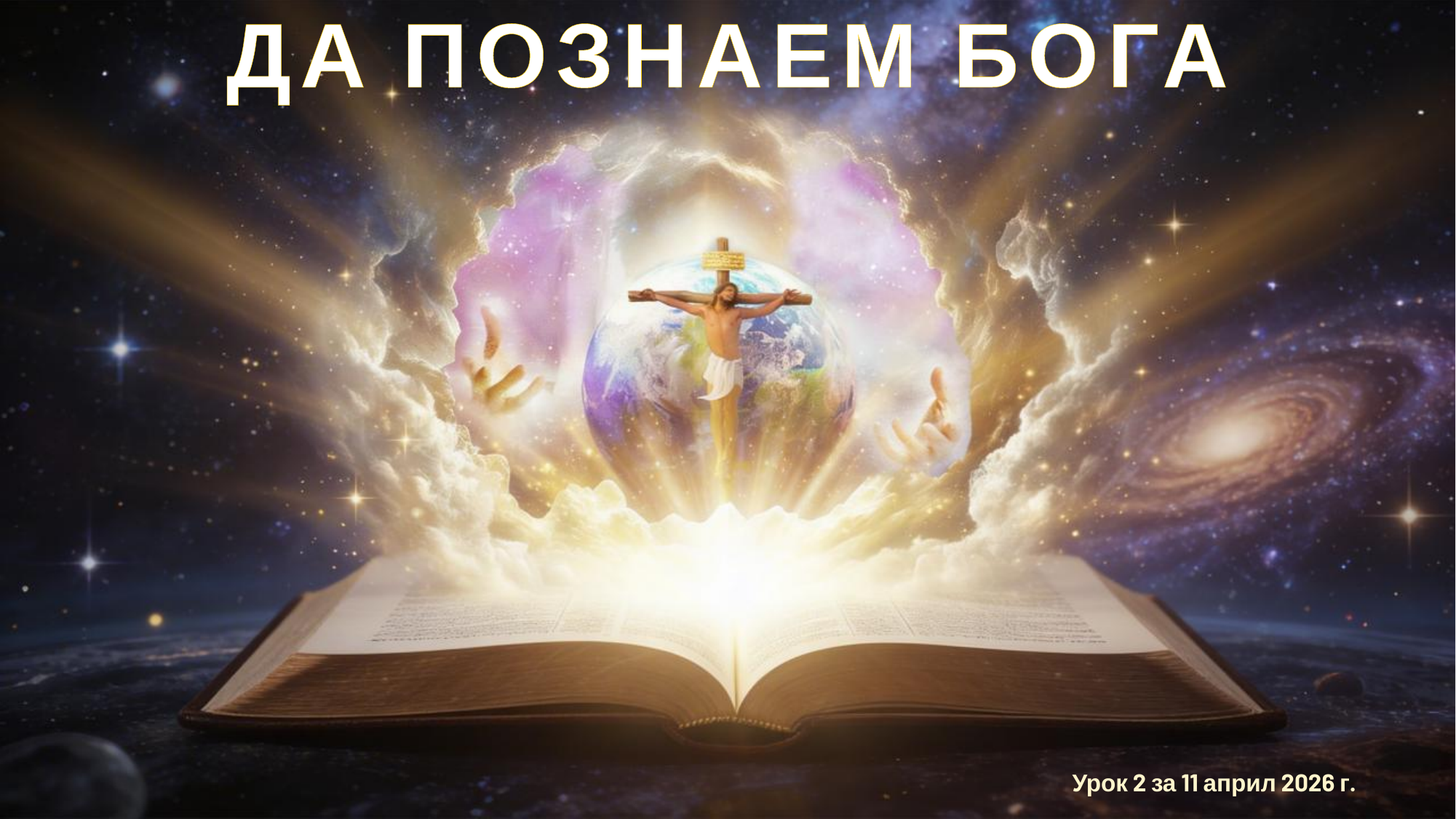

ДА ПОЗНАЕМ БОГА
Урок 2 за 11 април 2026 г.